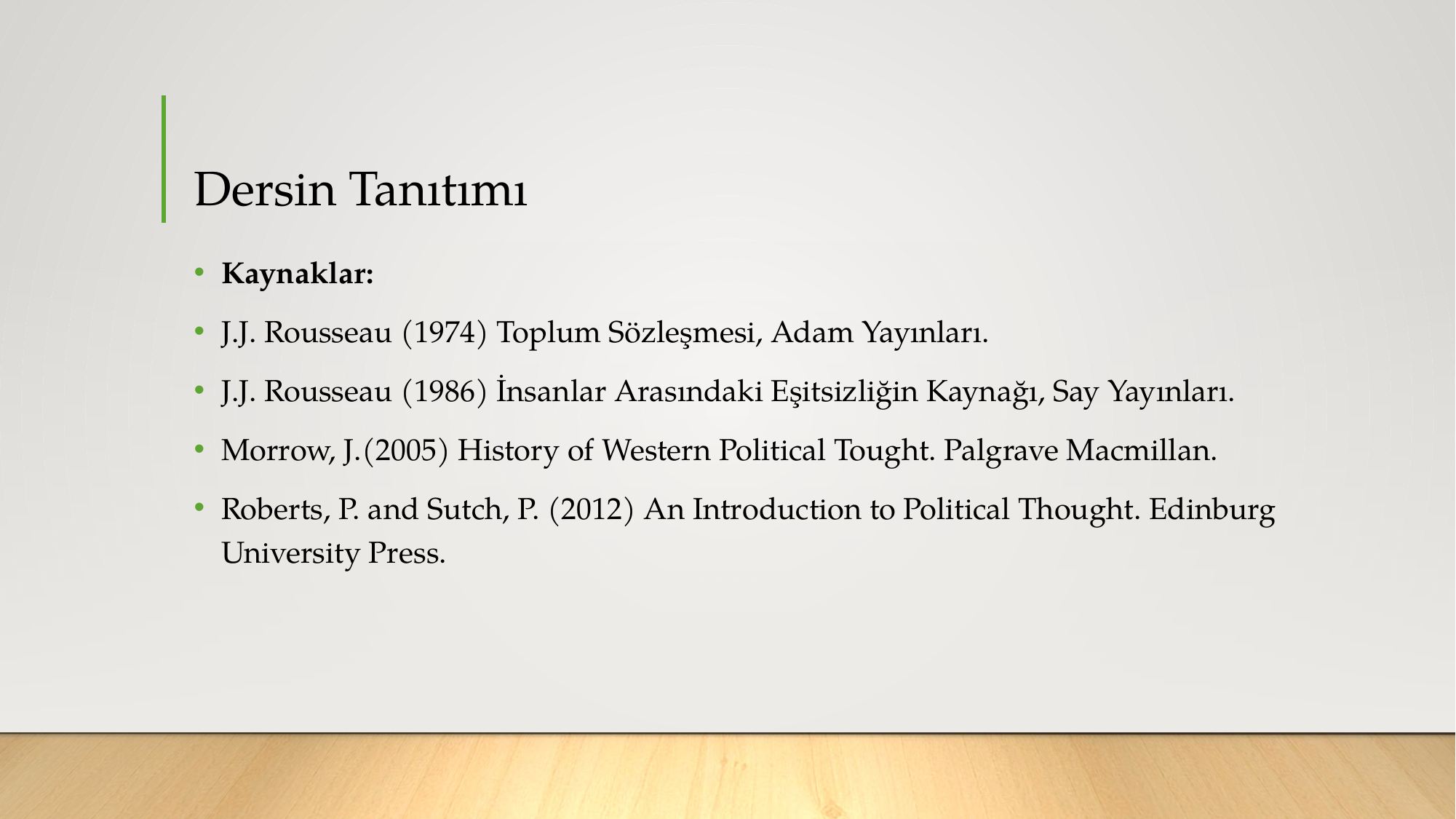

# Dersin Tanıtımı
Kaynaklar:
J.J. Rousseau (1974) Toplum Sözleşmesi, Adam Yayınları.
J.J. Rousseau (1986) İnsanlar Arasındaki Eşitsizliğin Kaynağı, Say Yayınları.
Morrow, J.(2005) History of Western Political Tought. Palgrave Macmillan.
Roberts, P. and Sutch, P. (2012) An Introduction to Political Thought. Edinburg University Press.